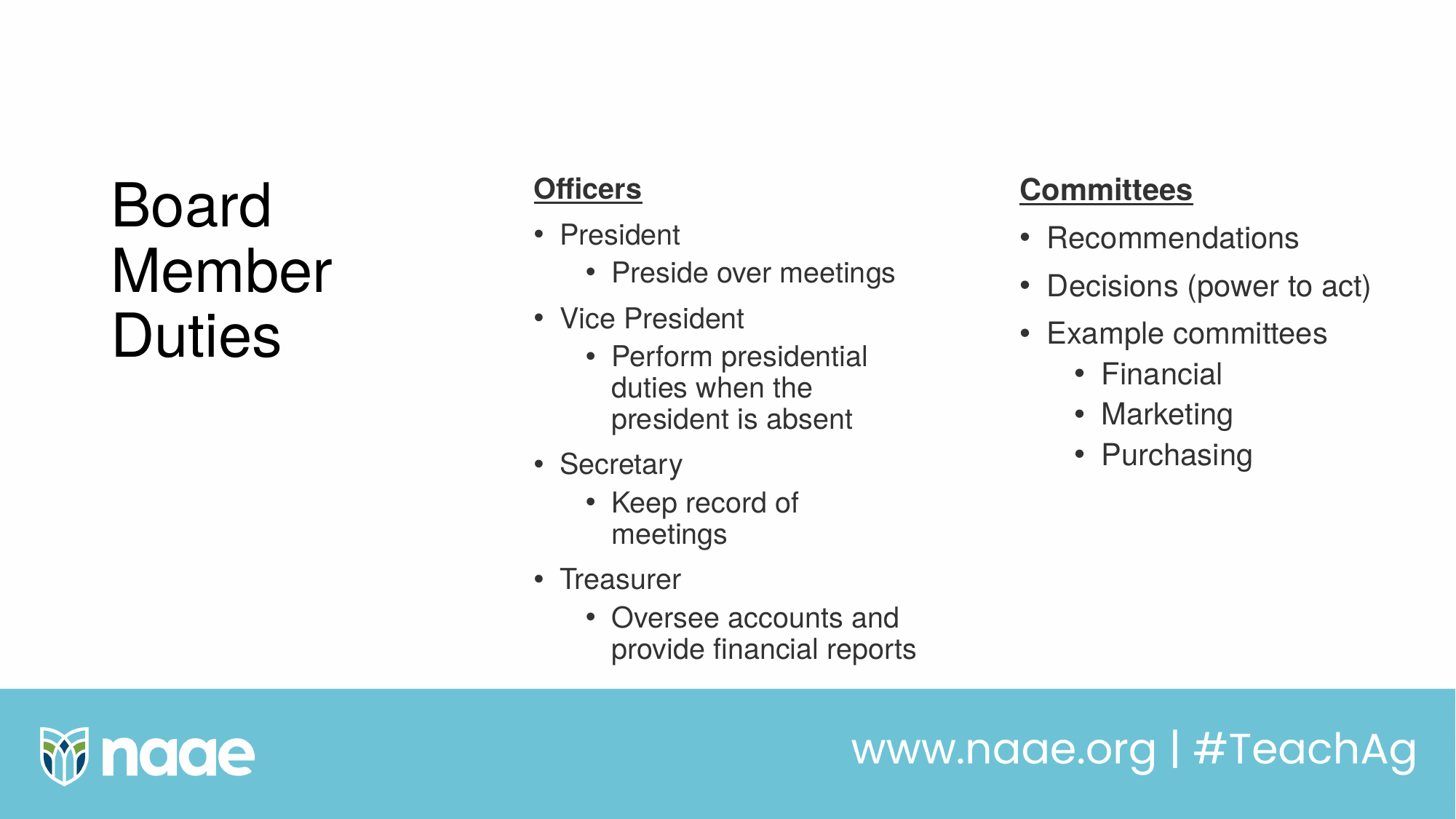

# Board Member Duties
Officers
President
Preside over meetings
Vice President
Perform presidential duties when the president is absent
Secretary
Keep record of meetings
Treasurer
Oversee accounts and provide financial reports

Committees
Recommendations
Decisions (power to act)
Example committees
Financial
Marketing
Purchasing